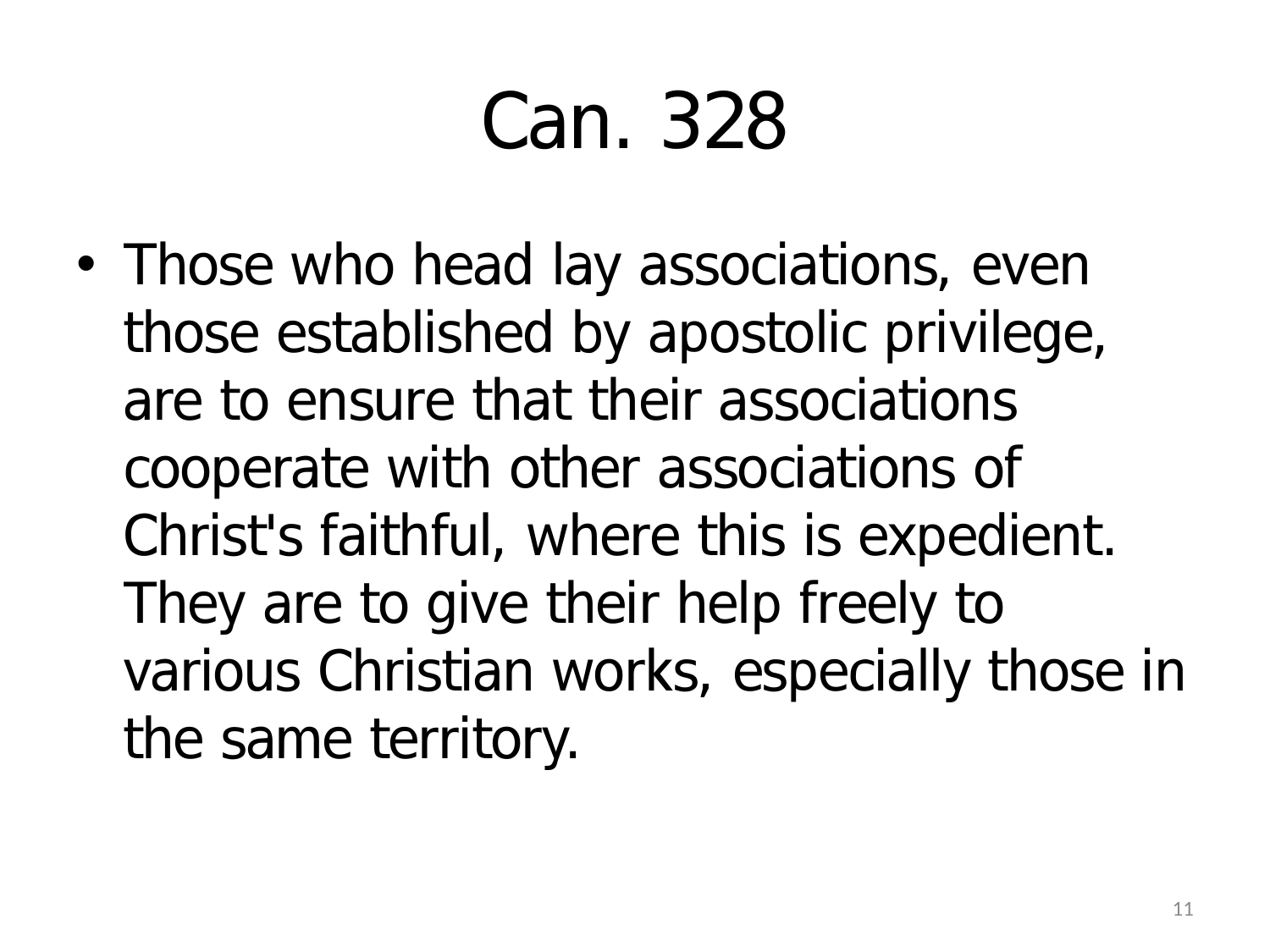

# Can. 328
Those who head lay associations, even those established by apostolic privilege, are to ensure that their associations cooperate with other associations of Christ's faithful, where this is expedient. They are to give their help freely to various Christian works, especially those in the same territory.

11